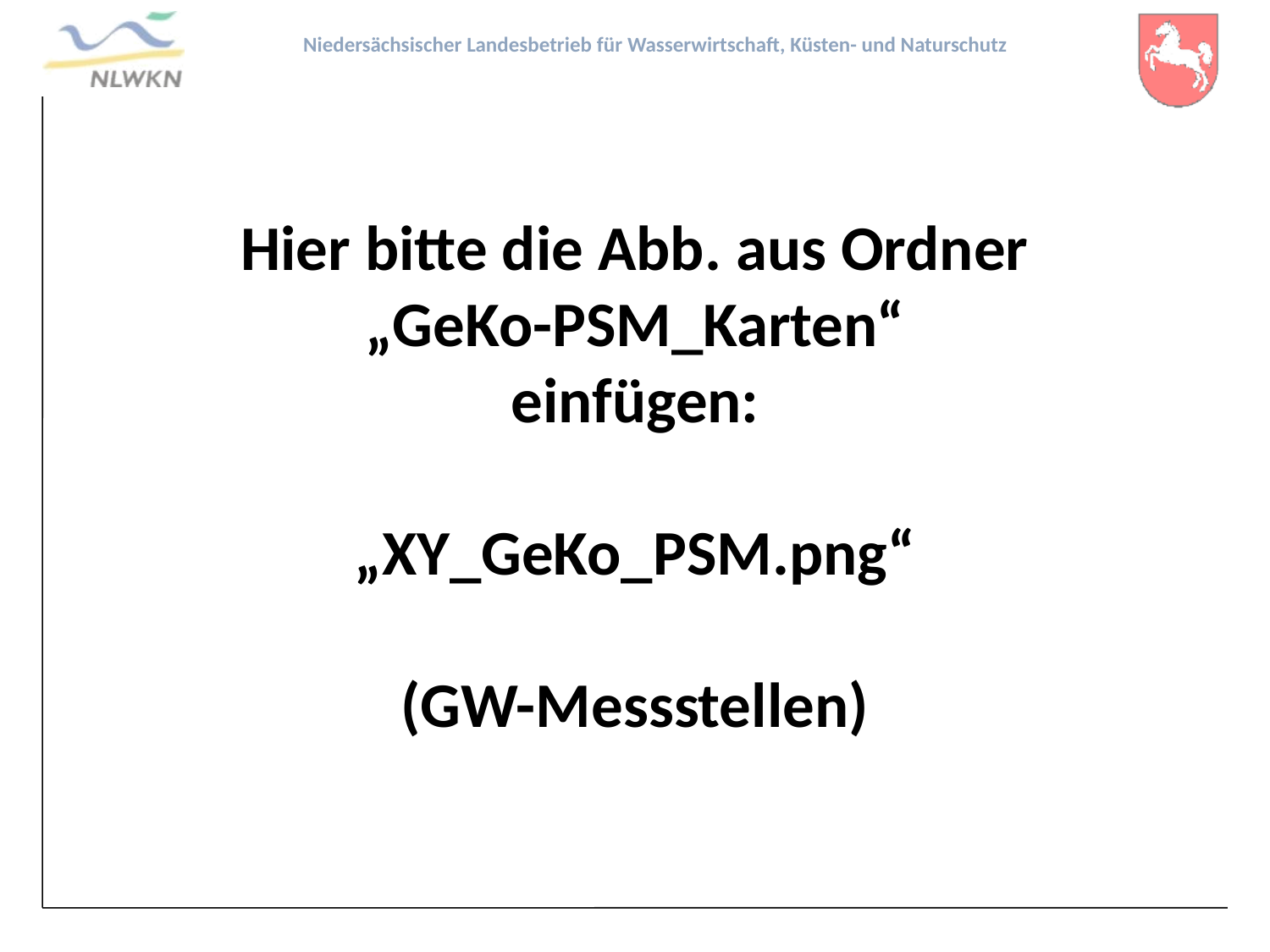

Hier bitte die Abb. aus Ordner
„GeKo-PSM_Karten“
einfügen:

„XY_GeKo_PSM.png“

(GW-Messstellen)